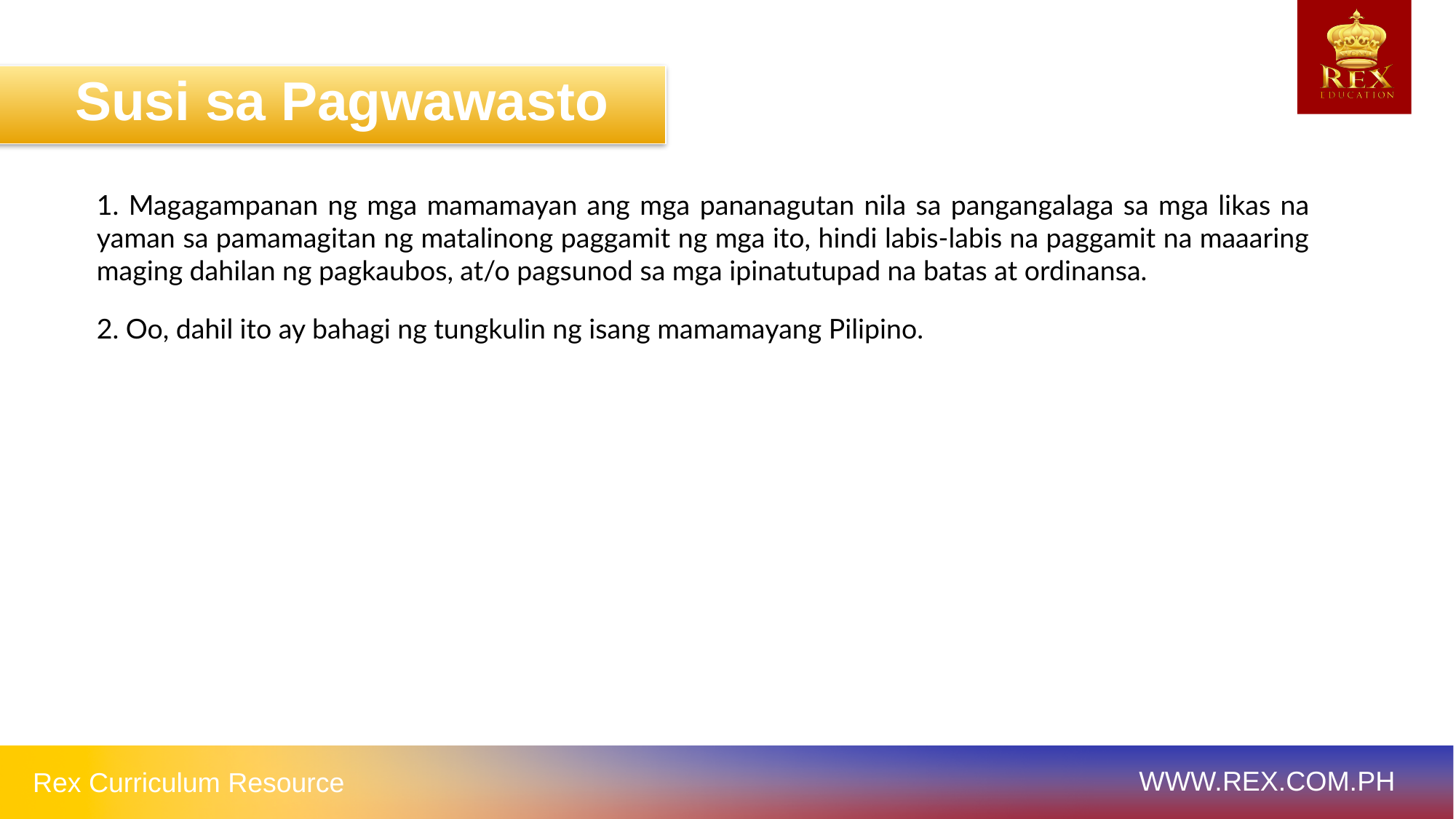

Susi sa Pagwawasto

1. Magagampanan ng mga mamamayan ang mga pananagutan nila sa pangangalaga sa mga likas na yaman sa pamamagitan ng matalinong paggamit ng mga ito, hindi labis-labis na paggamit na maaaring maging dahilan ng pagkaubos, at/o pagsunod sa mga ipinatutupad na batas at ordinansa.
2. Oo, dahil ito ay bahagi ng tungkulin ng isang mamamayang Pilipino.